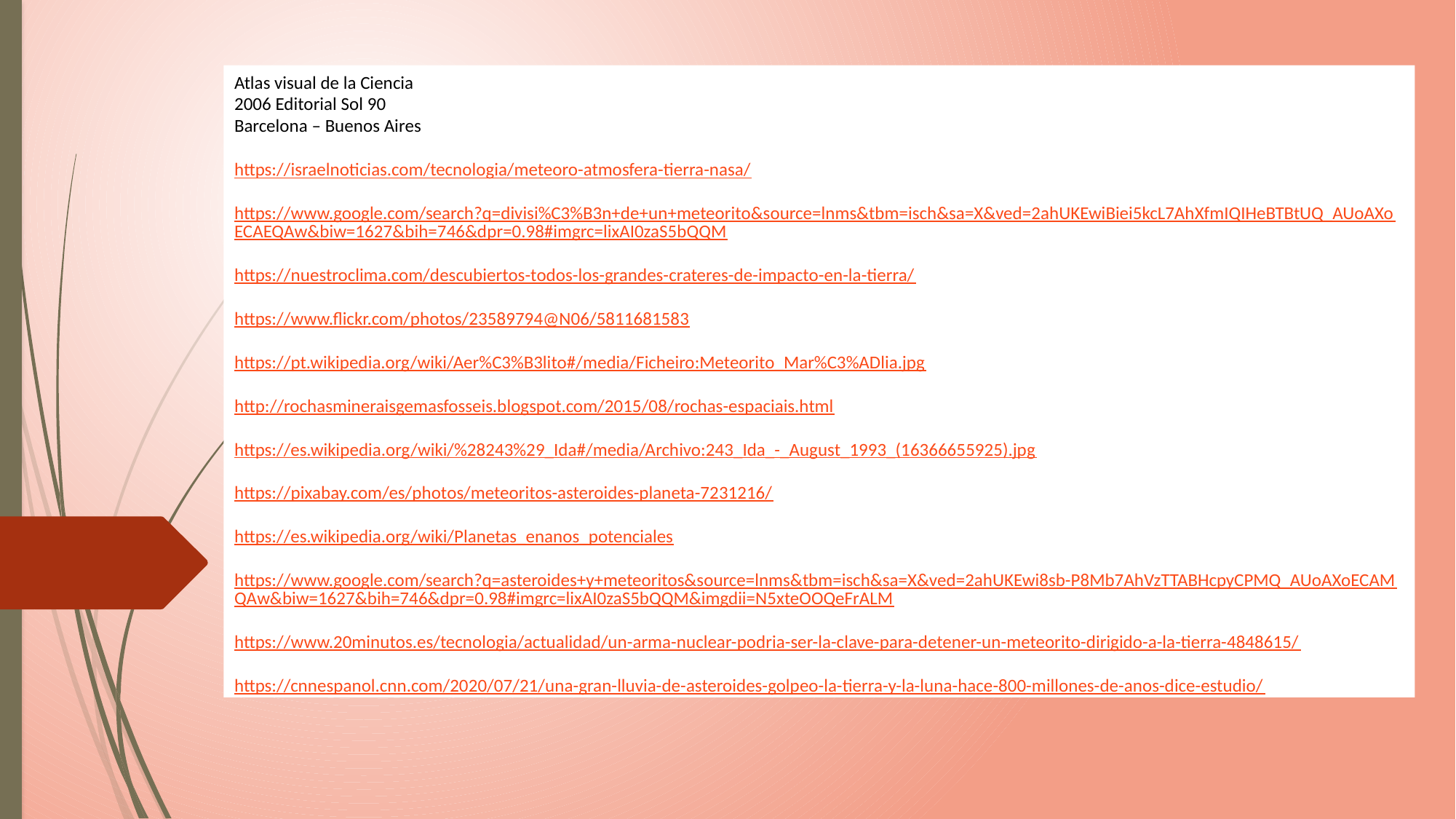

Atlas visual de la Ciencia
2006 Editorial Sol 90
Barcelona – Buenos Aires

https://israelnoticias.com/tecnologia/meteoro-atmosfera-tierra-nasa/

https://www.google.com/search?q=divisi%C3%B3n+de+un+meteorito&source=lnms&tbm=isch&sa=X&ved=2ahUKEwiBiei5kcL7AhXfmIQIHeBTBtUQ_AUoAXoECAEQAw&biw=1627&bih=746&dpr=0.98#imgrc=lixAI0zaS5bQQM

https://nuestroclima.com/descubiertos-todos-los-grandes-crateres-de-impacto-en-la-tierra/

https://www.flickr.com/photos/23589794@N06/5811681583

https://pt.wikipedia.org/wiki/Aer%C3%B3lito#/media/Ficheiro:Meteorito_Mar%C3%ADlia.jpg

http://rochasmineraisgemasfosseis.blogspot.com/2015/08/rochas-espaciais.html

https://es.wikipedia.org/wiki/%28243%29_Ida#/media/Archivo:243_Ida_-_August_1993_(16366655925).jpg

https://pixabay.com/es/photos/meteoritos-asteroides-planeta-7231216/

https://es.wikipedia.org/wiki/Planetas_enanos_potenciales

https://www.google.com/search?q=asteroides+y+meteoritos&source=lnms&tbm=isch&sa=X&ved=2ahUKEwi8sb-P8Mb7AhVzTTABHcpyCPMQ_AUoAXoECAMQAw&biw=1627&bih=746&dpr=0.98#imgrc=lixAI0zaS5bQQM&imgdii=N5xteOOQeFrALM

https://www.20minutos.es/tecnologia/actualidad/un-arma-nuclear-podria-ser-la-clave-para-detener-un-meteorito-dirigido-a-la-tierra-4848615/

https://cnnespanol.cnn.com/2020/07/21/una-gran-lluvia-de-asteroides-golpeo-la-tierra-y-la-luna-hace-800-millones-de-anos-dice-estudio/